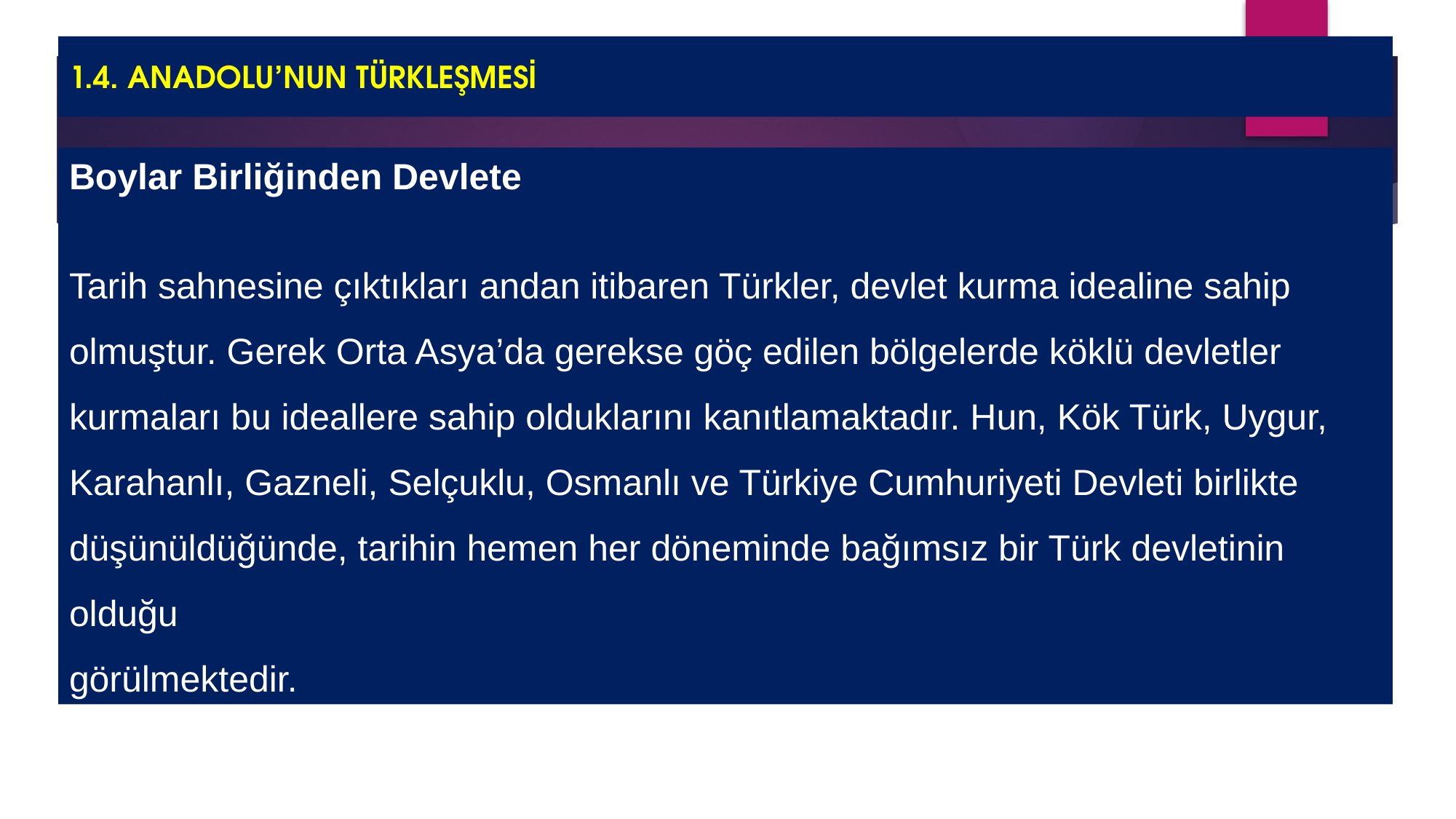

1.4. ANADOLU’NUN TÜRKLEŞMESİ
Boylar Birliğinden Devlete

Tarih sahnesine çıktıkları andan itibaren Türkler, devlet kurma idealine sahip olmuştur. Gerek Orta Asya’da gerekse göç edilen bölgelerde köklü devletler kurmaları bu ideallere sahip olduklarını kanıtlamaktadır. Hun, Kök Türk, Uygur, Karahanlı, Gazneli, Selçuklu, Osmanlı ve Türkiye Cumhuriyeti Devleti birlikte düşünüldüğünde, tarihin hemen her döneminde bağımsız bir Türk devletinin olduğu
görülmektedir.